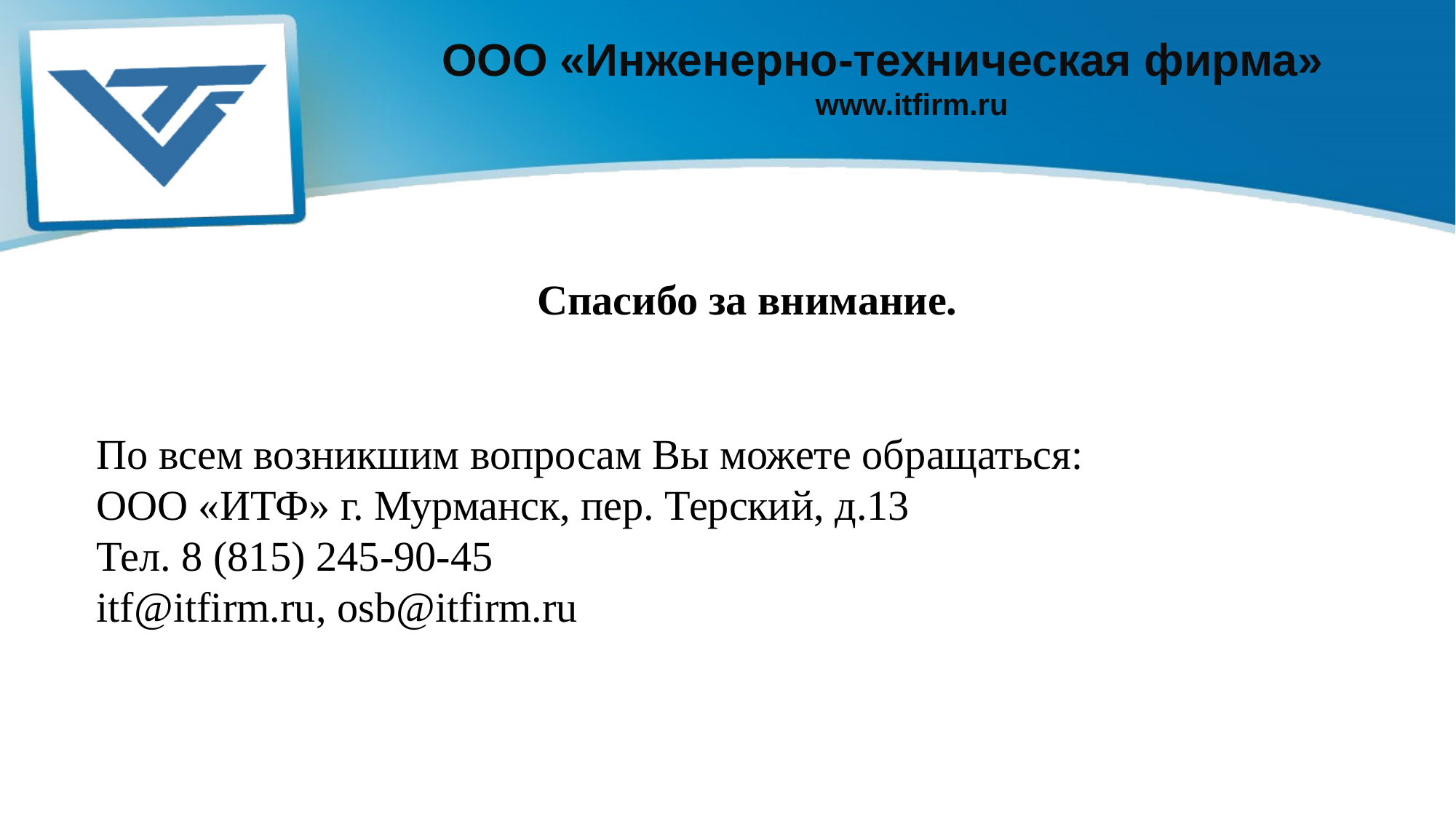

ООО «Инженерно-техническая фирма»
www.itfirm.ru

Спасибо за внимание.
По всем возникшим вопросам Вы можете обращаться:
ООО «ИТФ» г. Мурманск, пер. Терский, д.13
Тел. 8 (815) 245-90-45
itf@itfirm.ru, osb@itfirm.ru